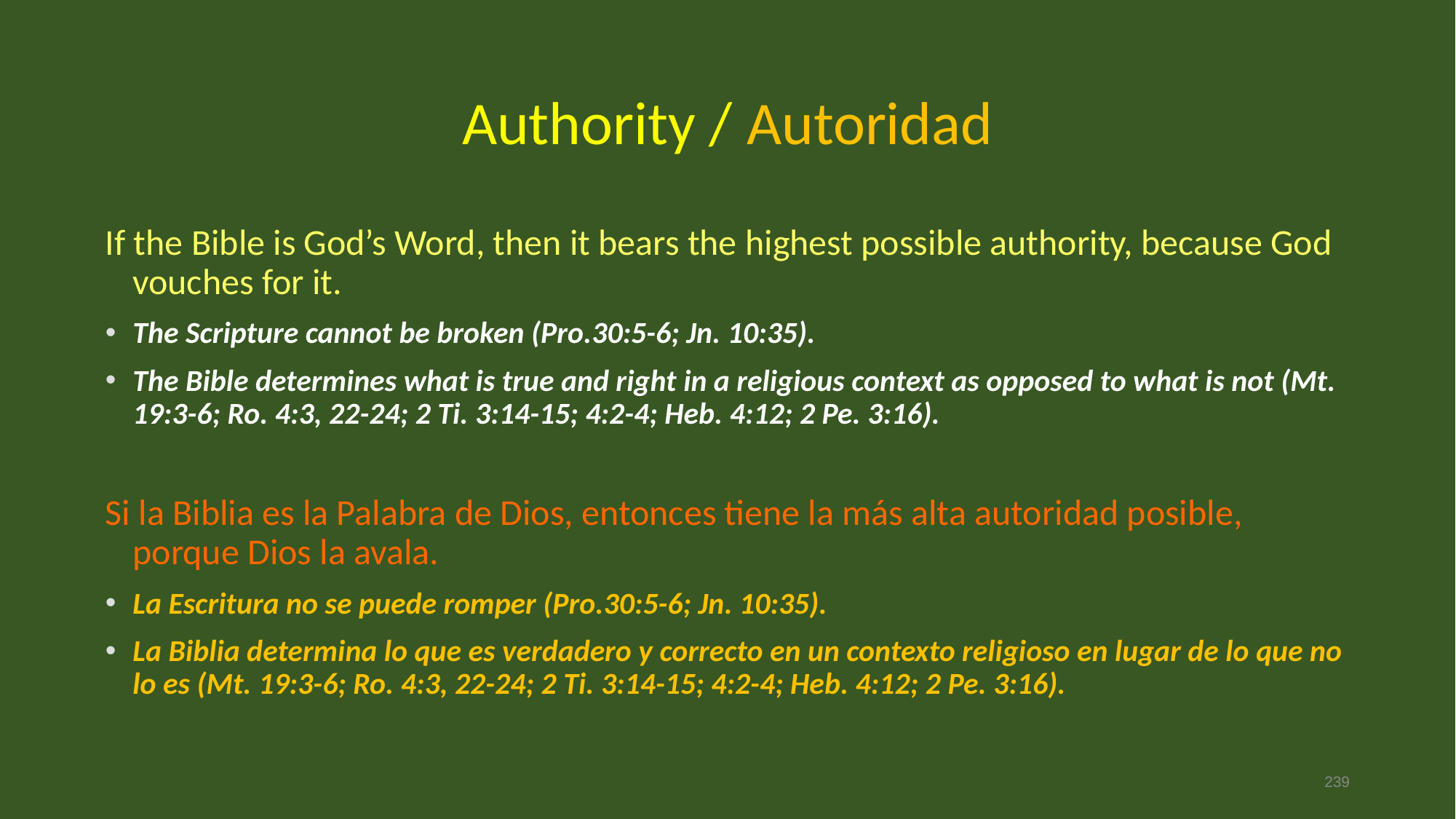

# Authority / Autoridad
If the Bible is God’s Word, then it bears the highest possible authority, because God vouches for it.
The Scripture cannot be broken (Pro.30:5-6; Jn. 10:35).
The Bible determines what is true and right in a religious context as opposed to what is not (Mt. 19:3-6; Ro. 4:3, 22-24; 2 Ti. 3:14-15; 4:2-4; Heb. 4:12; 2 Pe. 3:16).

Si la Biblia es la Palabra de Dios, entonces tiene la más alta autoridad posible, porque Dios la avala.
La Escritura no se puede romper (Pro.30:5-6; Jn. 10:35).
La Biblia determina lo que es verdadero y correcto en un contexto religioso en lugar de lo que no lo es (Mt. 19:3-6; Ro. 4:3, 22-24; 2 Ti. 3:14-15; 4:2-4; Heb. 4:12; 2 Pe. 3:16).
239